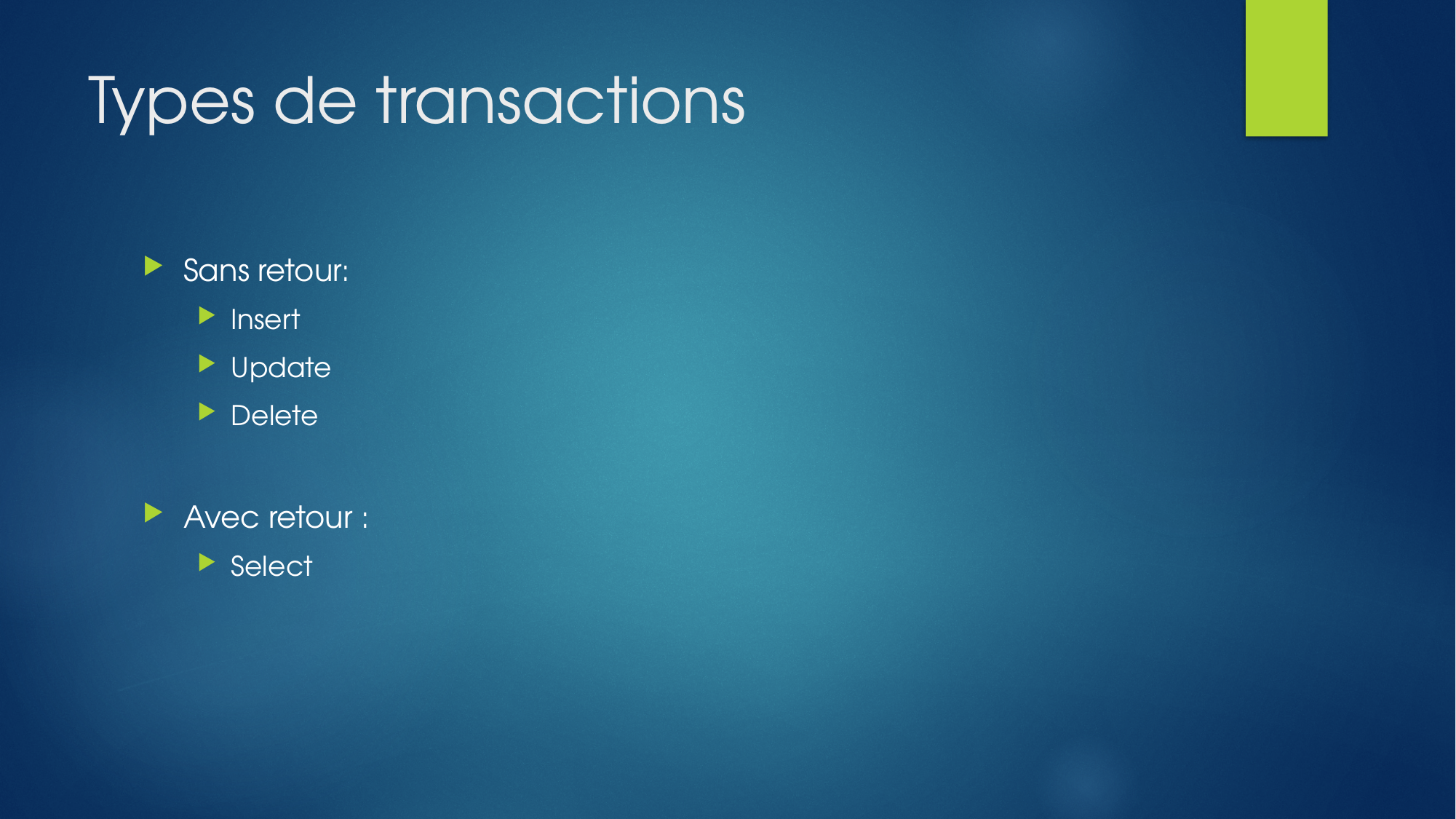

# Types de transactions
Sans retour:
Insert
Update
Delete

Avec retour :
Select